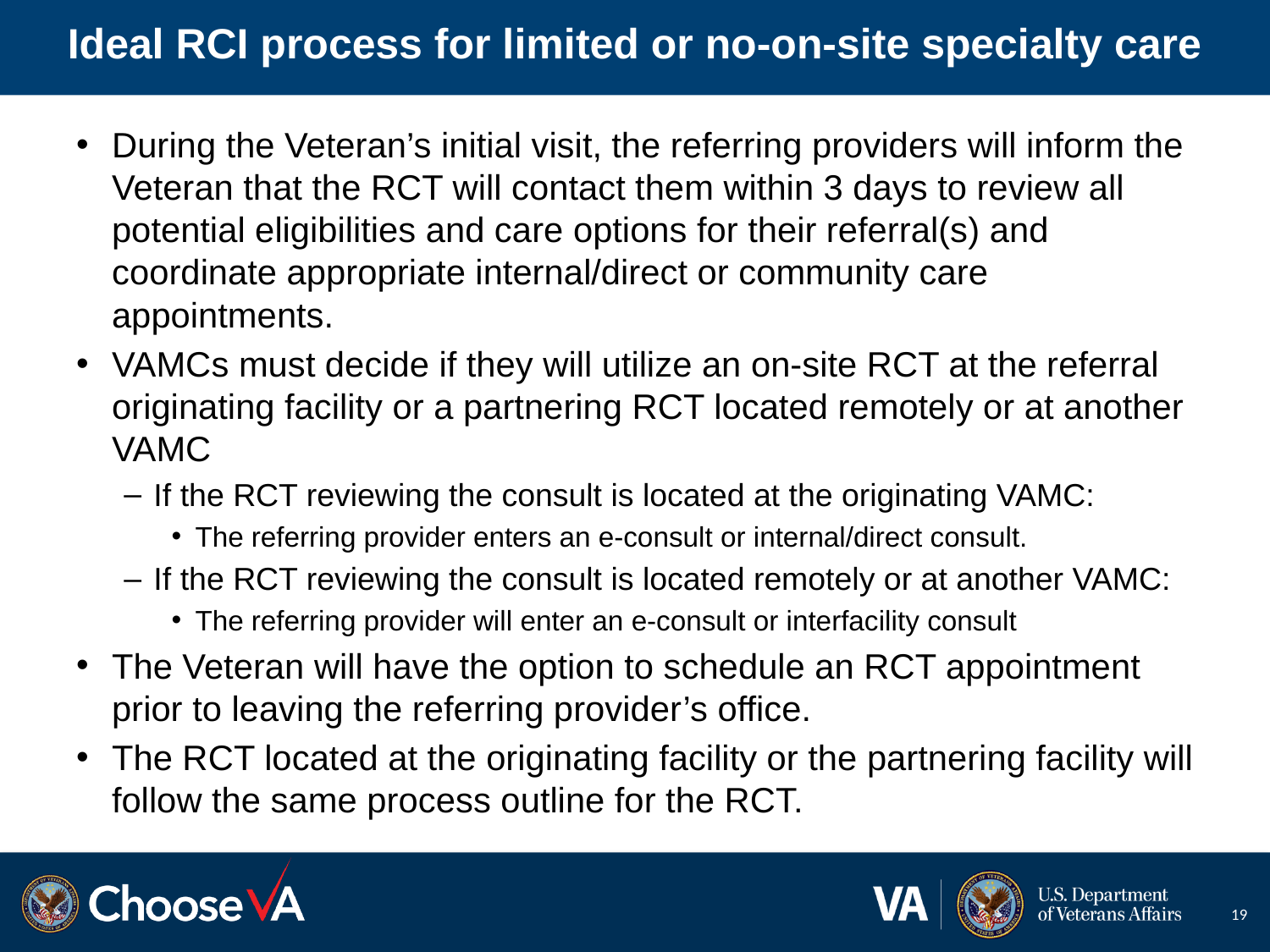

# Ideal RCI process for limited or no-on-site specialty care
During the Veteran’s initial visit, the referring providers will inform the Veteran that the RCT will contact them within 3 days to review all potential eligibilities and care options for their referral(s) and coordinate appropriate internal/direct or community care appointments.
VAMCs must decide if they will utilize an on-site RCT at the referral originating facility or a partnering RCT located remotely or at another VAMC
If the RCT reviewing the consult is located at the originating VAMC:
The referring provider enters an e-consult or internal/direct consult.
If the RCT reviewing the consult is located remotely or at another VAMC:
The referring provider will enter an e-consult or interfacility consult
The Veteran will have the option to schedule an RCT appointment prior to leaving the referring provider’s office.
The RCT located at the originating facility or the partnering facility will follow the same process outline for the RCT.
19